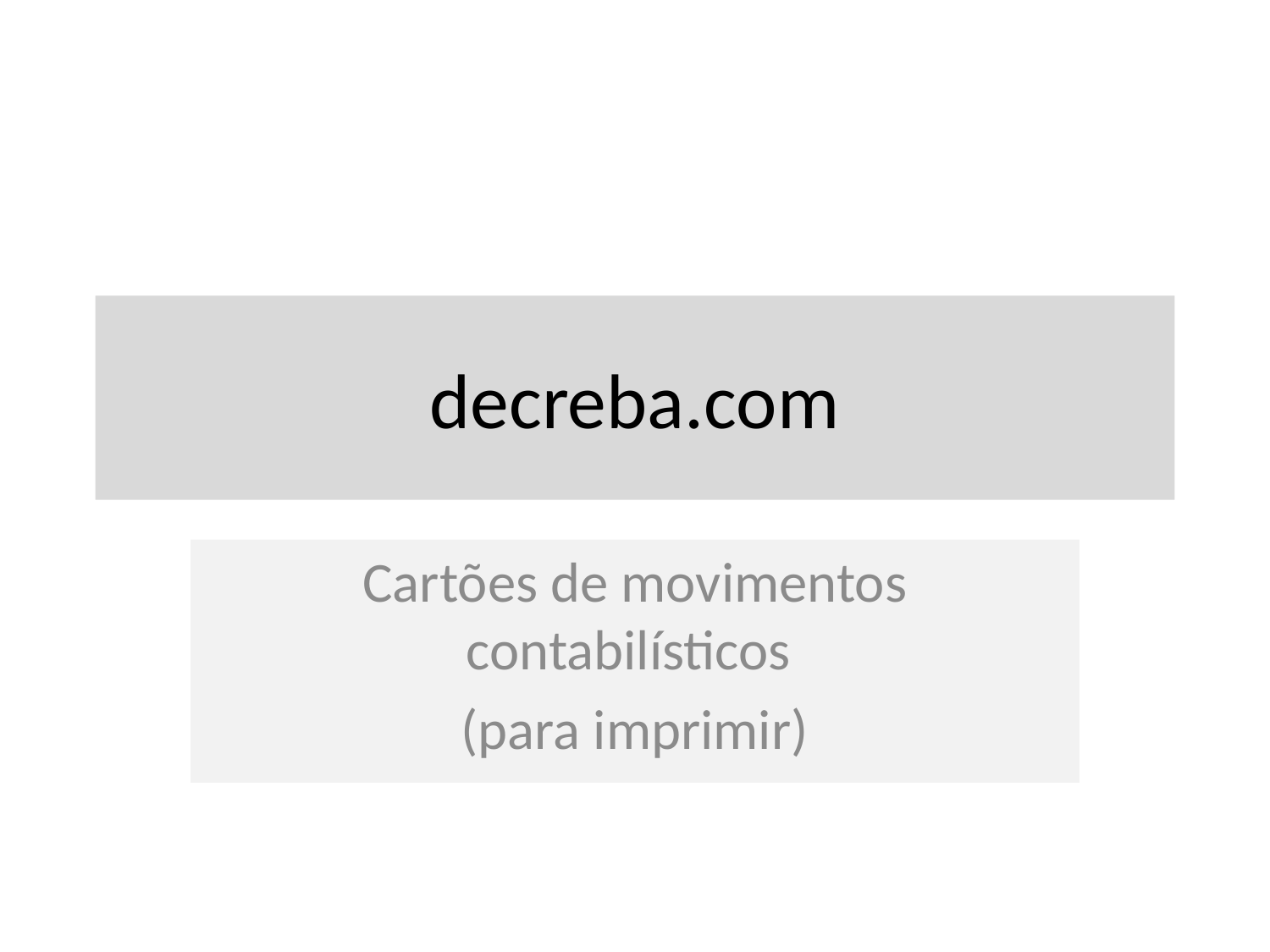

# decreba.com
Cartões de movimentos contabilísticos
(para imprimir)